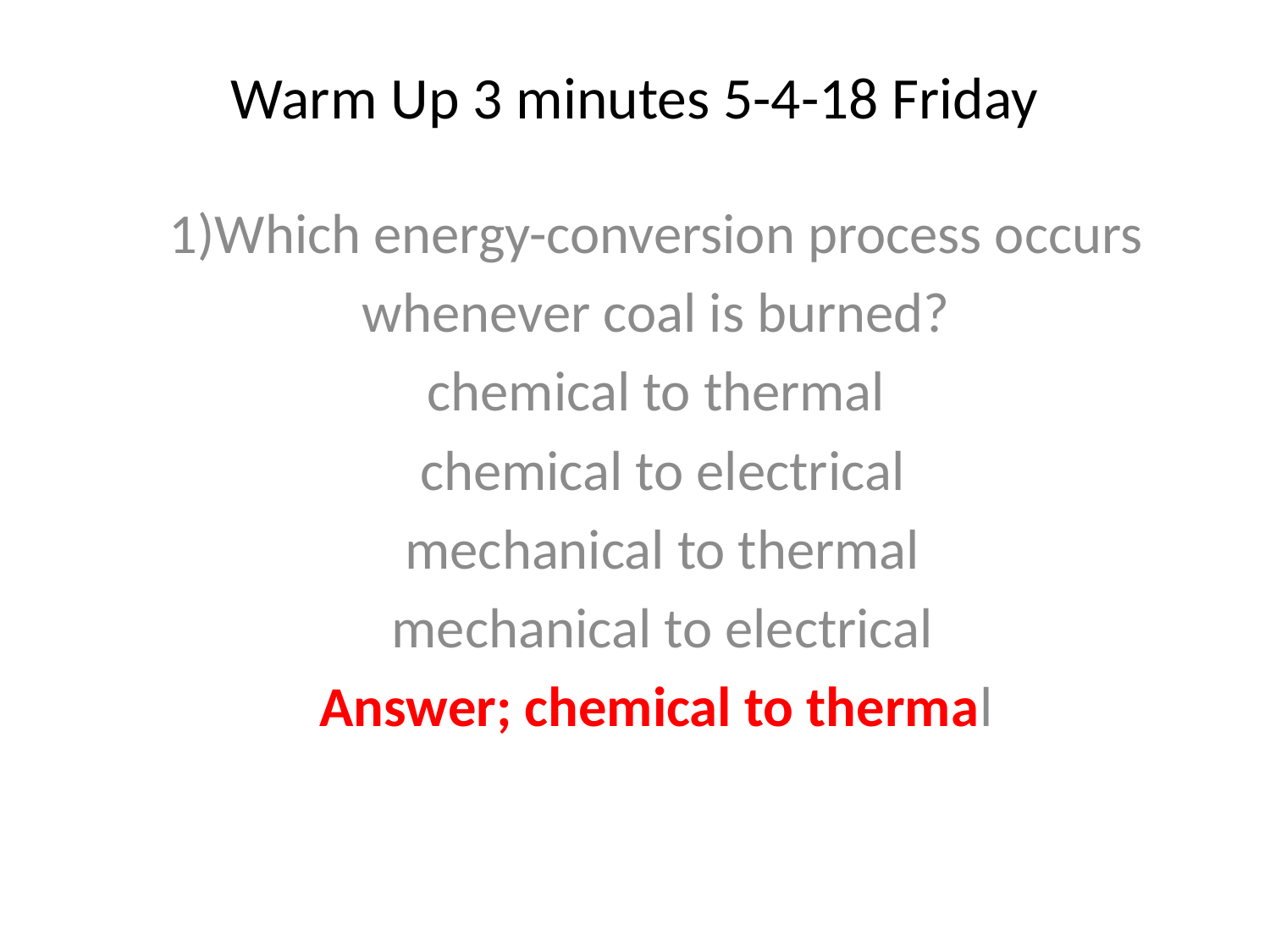

# Warm Up 3 minutes 5-4-18 Friday
1)Which energy-conversion process occurs
whenever coal is burned?
chemical to thermal
 chemical to electrical
 mechanical to thermal
 mechanical to electrical
Answer; chemical to thermal